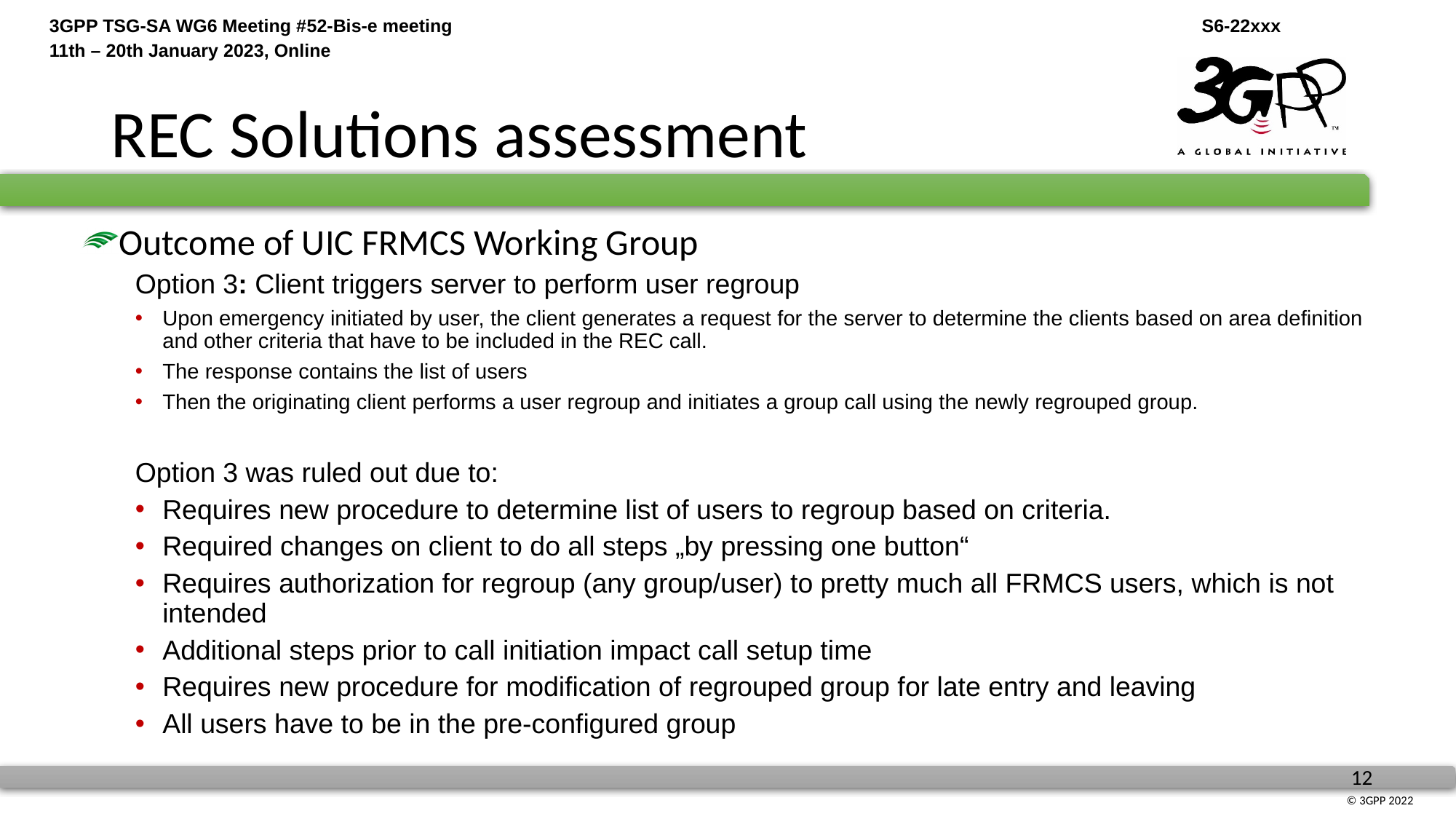

# REC Solutions assessment
Outcome of UIC FRMCS Working Group
Option 3: Client triggers server to perform user regroup
Upon emergency initiated by user, the client generates a request for the server to determine the clients based on area definition and other criteria that have to be included in the REC call.
The response contains the list of users
Then the originating client performs a user regroup and initiates a group call using the newly regrouped group.

Option 3 was ruled out due to:
Requires new procedure to determine list of users to regroup based on criteria.
Required changes on client to do all steps „by pressing one button“
Requires authorization for regroup (any group/user) to pretty much all FRMCS users, which is not intended
Additional steps prior to call initiation impact call setup time
Requires new procedure for modification of regrouped group for late entry and leaving
All users have to be in the pre-configured group